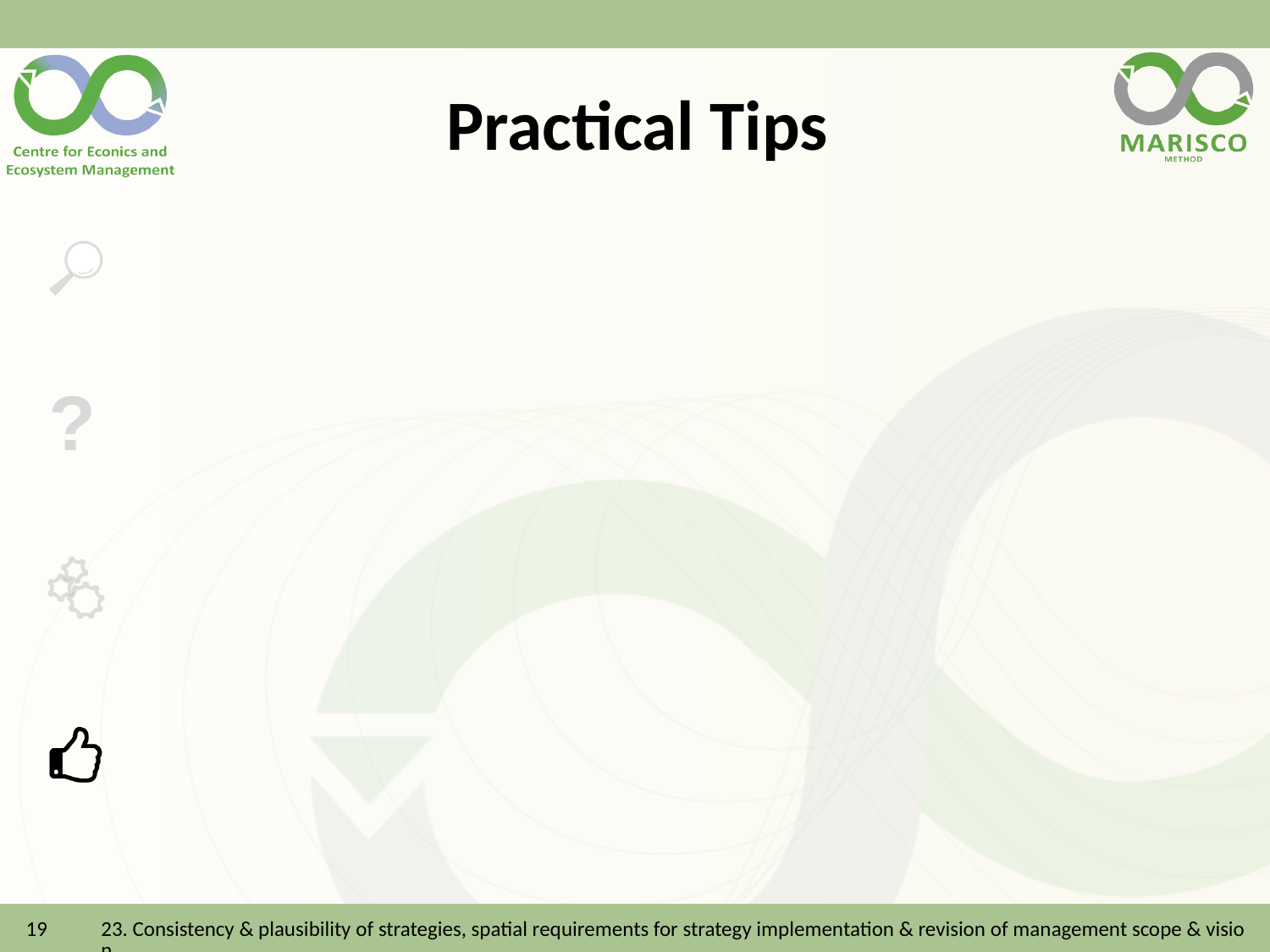

# Practical Tips

19
23. Consistency & plausibility of strategies, spatial requirements for strategy implementation & revision of management scope & vision